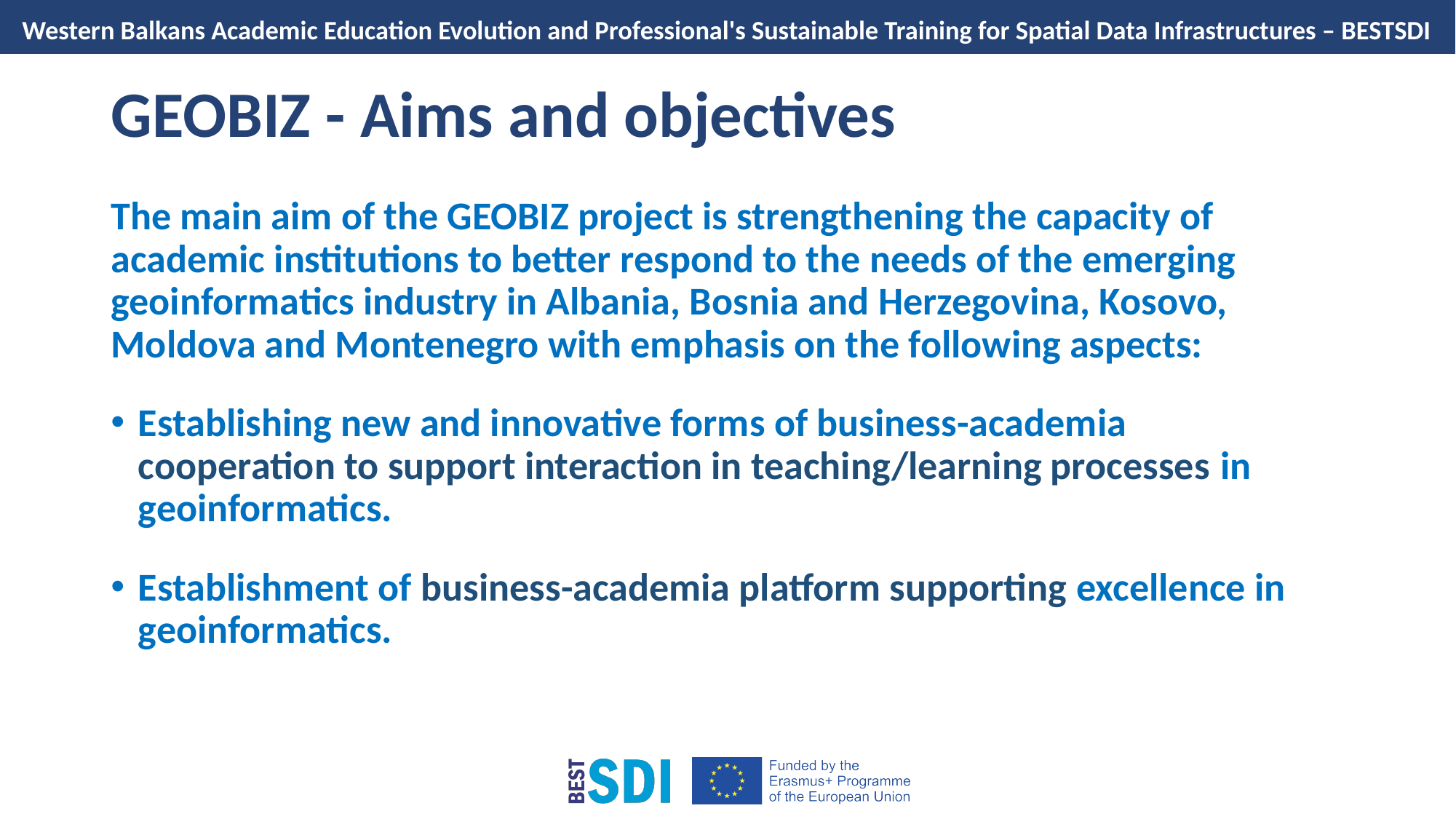

# GEOBIZ - Aims and objectives
The main aim of the GEOBIZ project is strengthening the capacity of academic institutions to better respond to the needs of the emerging geoinformatics industry in Albania, Bosnia and Herzegovina, Kosovo, Moldova and Montenegro with emphasis on the following aspects:
Establishing new and innovative forms of business-academia cooperation to support interaction in teaching/learning processes in geoinformatics.
Establishment of business-academia platform supporting excellence in geoinformatics.